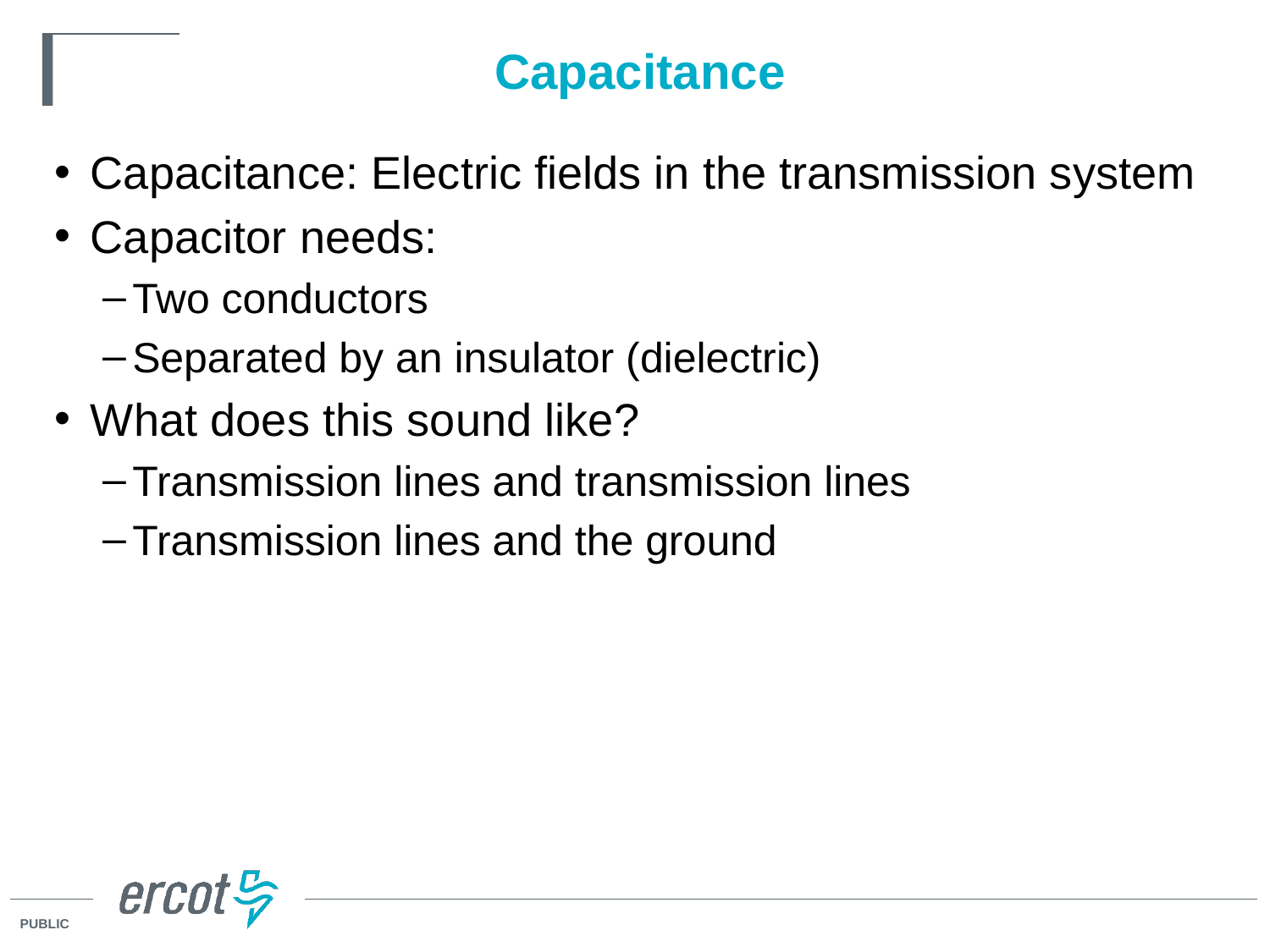

# Capacitance
Capacitance: Electric fields in the transmission system
Capacitor needs:
Two conductors
Separated by an insulator (dielectric)
What does this sound like?
Transmission lines and transmission lines
Transmission lines and the ground